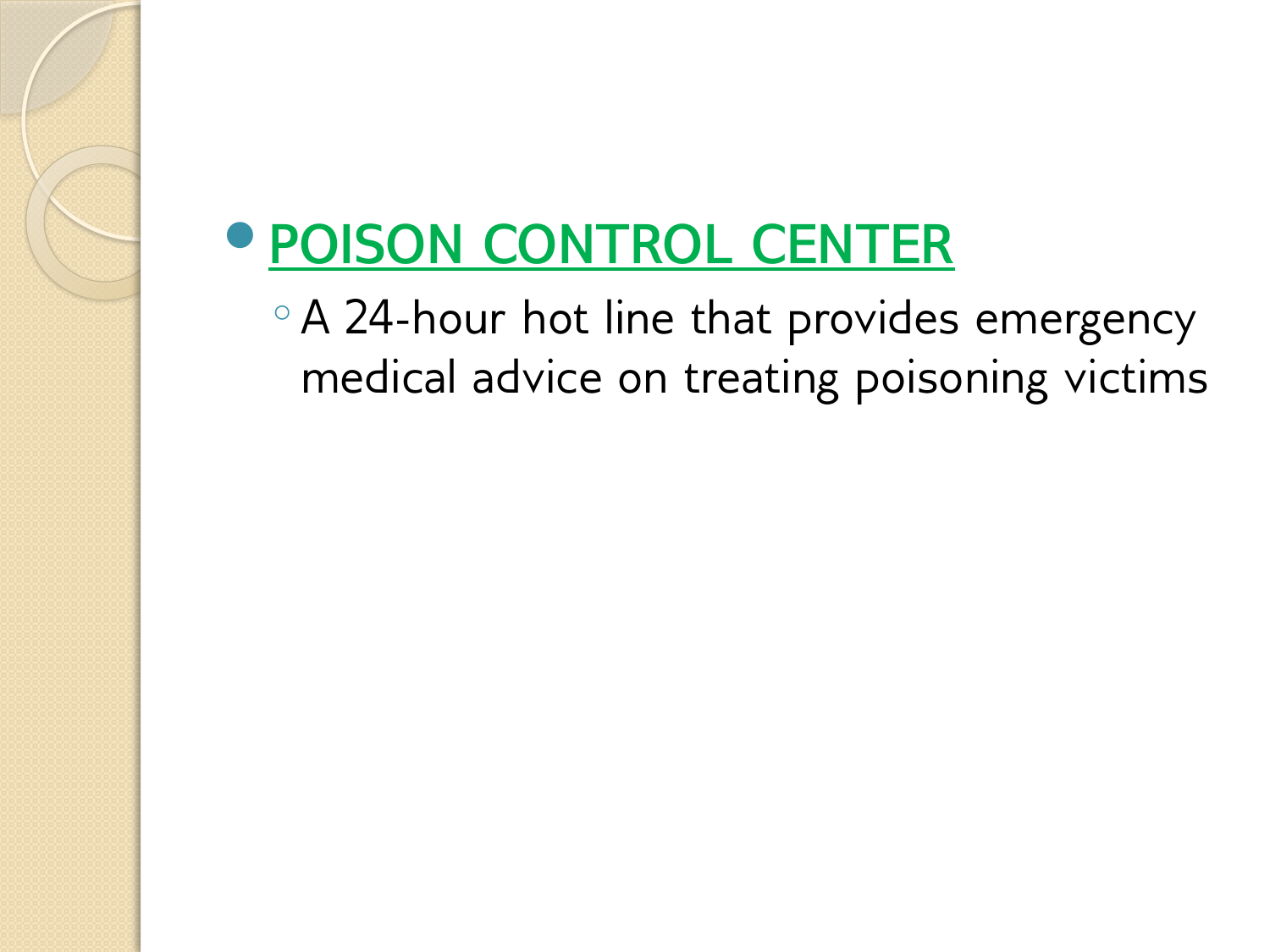

#
POISON CONTROL CENTER
A 24-hour hot line that provides emergency medical advice on treating poisoning victims